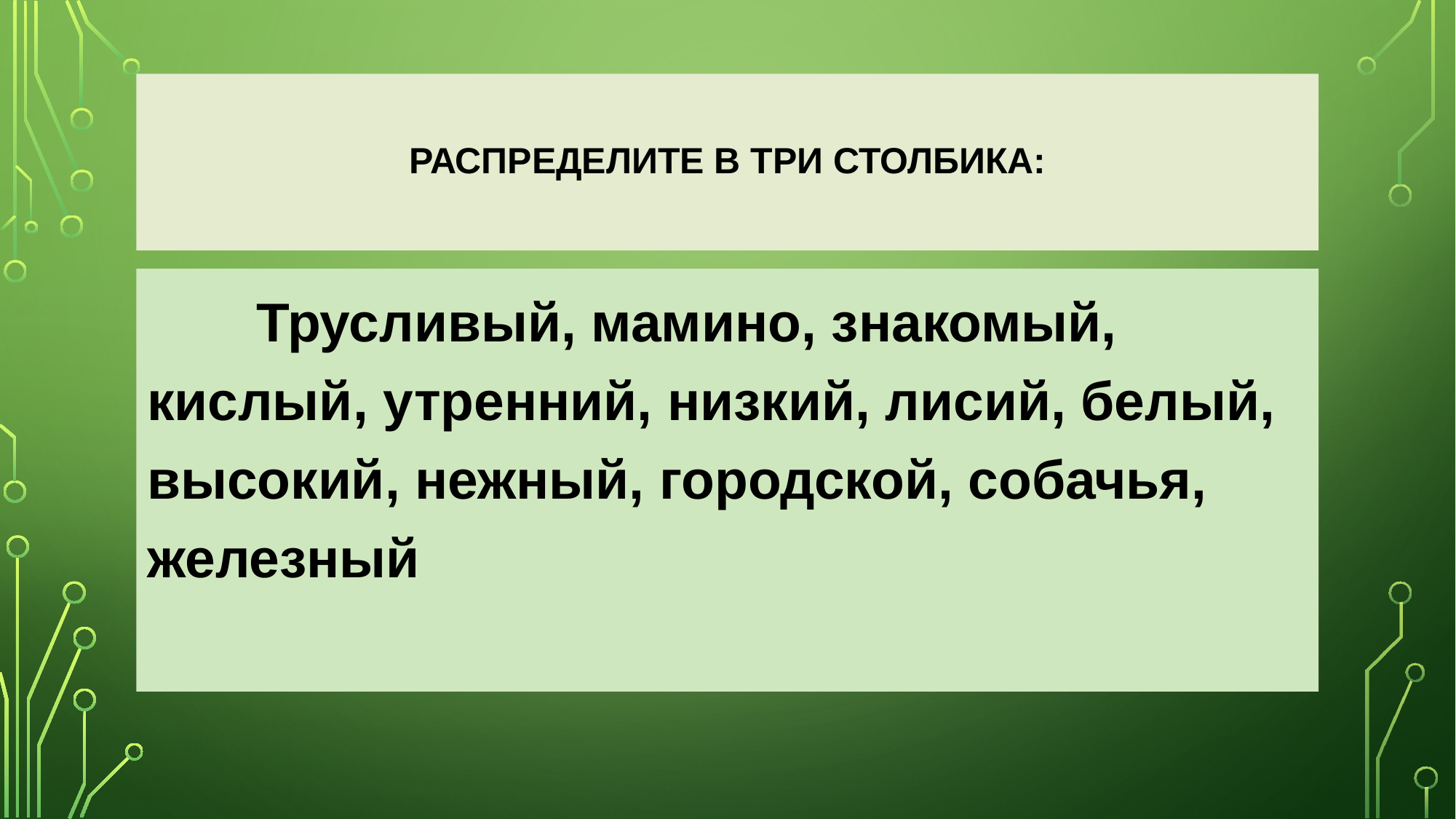

# Распределите в три столбика:
	Трусливый, мамино, знакомый, кислый, утренний, низкий, лисий, белый, высокий, нежный, городской, собачья, железный